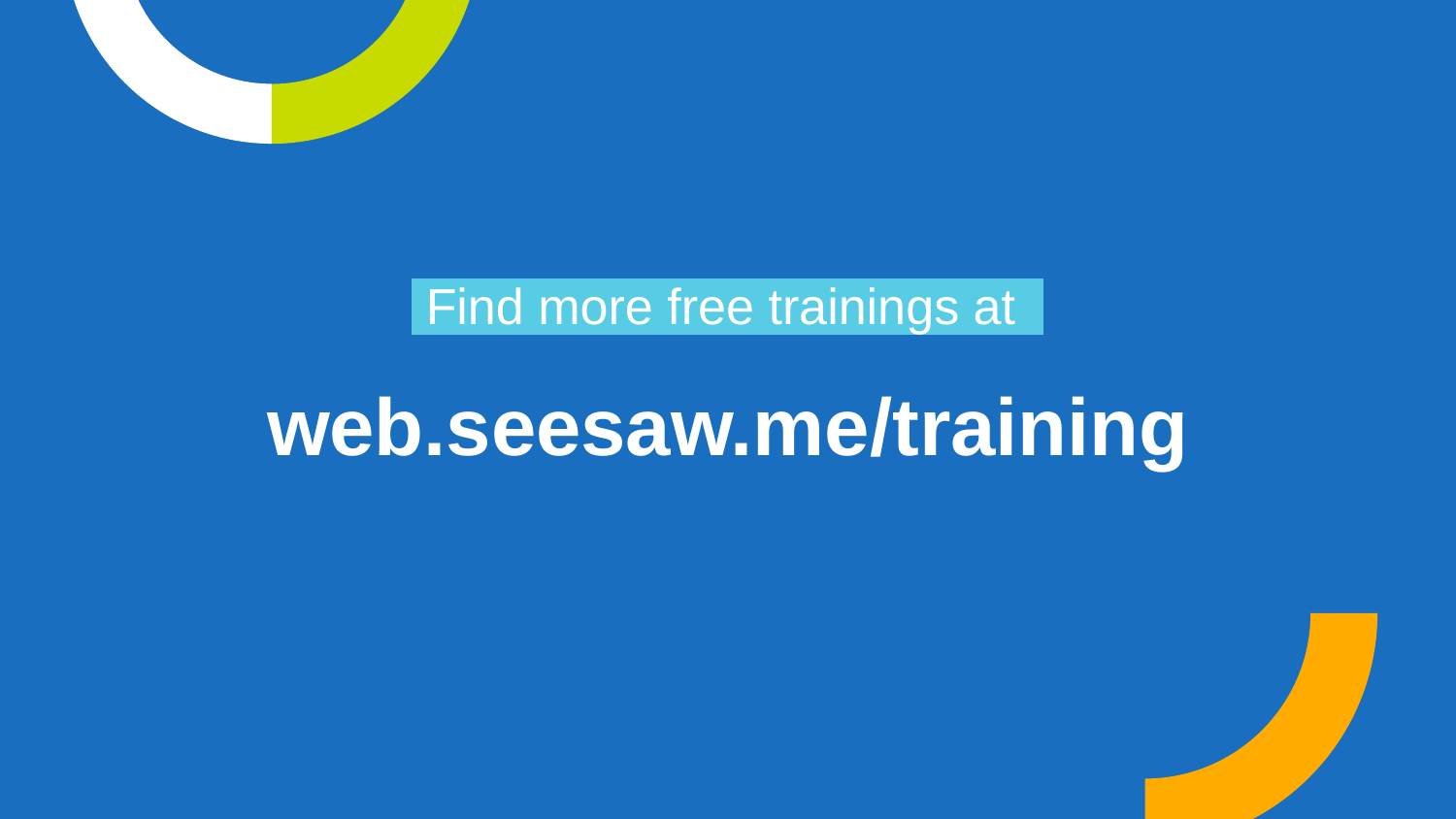

# Find more free trainings at .
web.seesaw.me/training